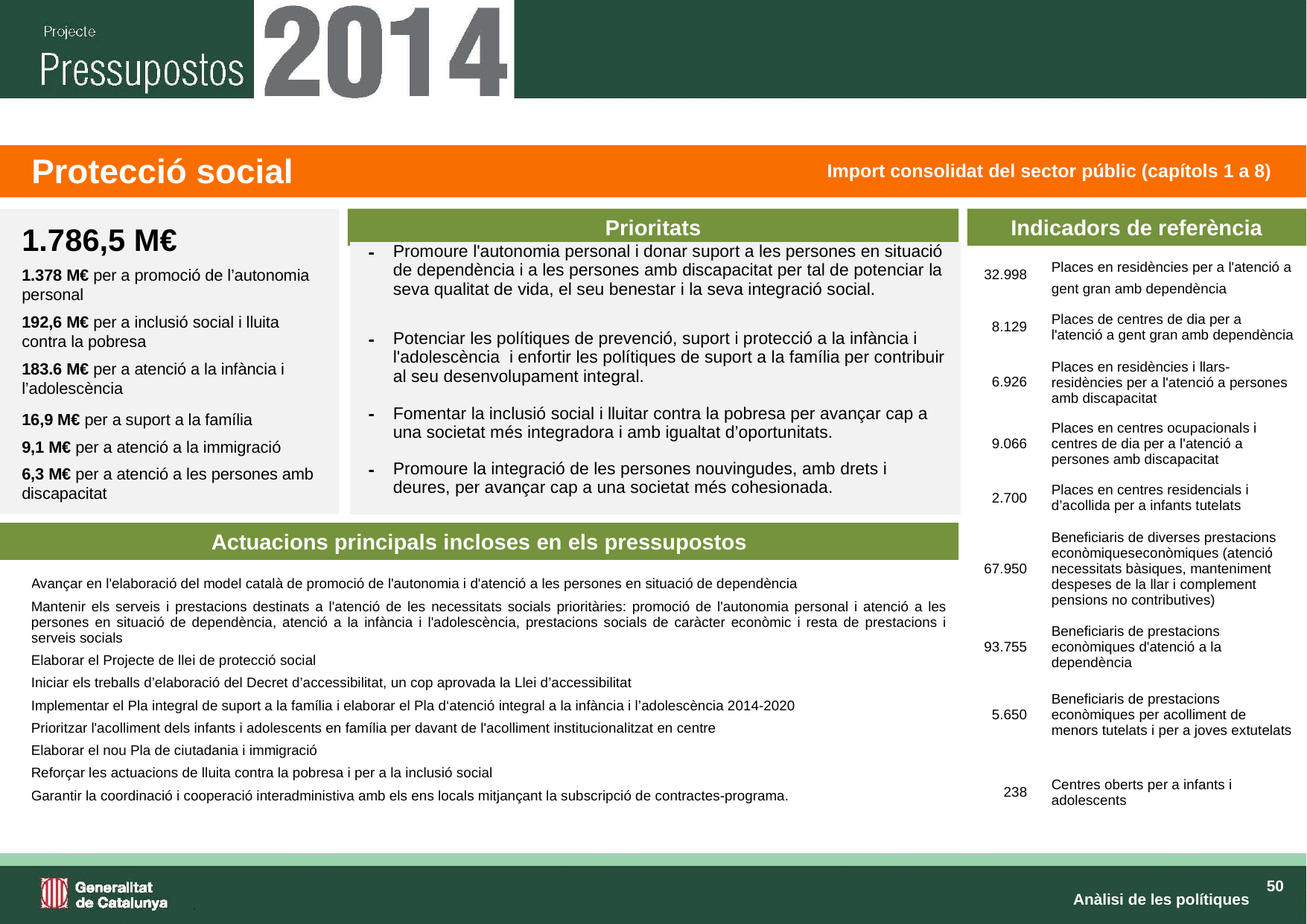

|  | Protecció social | Import consolidat del sector públic (capítols 1 a 8) |
| --- | --- | --- |
1.786,5 M€

1.378 M€ per a promoció de l’autonomia personal

192,6 M€ per a inclusió social i lluita contra la pobresa

183.6 M€ per a atenció a la infància i l’adolescència

16,9 M€ per a suport a la família

9,1 M€ per a atenció a la immigració

6,3 M€ per a atenció a les persones amb discapacitat
Prioritats
Indicadors de referència
| - | Promoure l'autonomia personal i donar suport a les persones en situació de dependència i a les persones amb discapacitat per tal de potenciar la seva qualitat de vida, el seu benestar i la seva integració social. |  |
| --- | --- | --- |
| - | Potenciar les polítiques de prevenció, suport i protecció a la infància i l'adolescència i enfortir les polítiques de suport a la família per contribuir al seu desenvolupament integral. |  |
| - | Fomentar la inclusió social i lluitar contra la pobresa per avançar cap a una societat més integradora i amb igualtat d’oportunitats. |  |
| - | Promoure la integració de les persones nouvingudes, amb drets i deures, per avançar cap a una societat més cohesionada. |  |
| 32.998 | Places en residències per a l'atenció a gent gran amb dependència |
| --- | --- |
| 8.129 | Places de centres de dia per a l'atenció a gent gran amb dependència |
| 6.926 | Places en residències i llars-residències per a l'atenció a persones amb discapacitat |
| 9.066 | Places en centres ocupacionals i centres de dia per a l'atenció a persones amb discapacitat |
| 2.700 | Places en centres residencials i d’acollida per a infants tutelats |
| 67.950 | Beneficiaris de diverses prestacions econòmiqueseconòmiques (atenció necessitats bàsiques, manteniment despeses de la llar i complement pensions no contributives) |
| 93.755 | Beneficiaris de prestacions econòmiques d'atenció a la dependència |
| 5.650 | Beneficiaris de prestacions econòmiques per acolliment de menors tutelats i per a joves extutelats |
| 238 | Centres oberts per a infants i adolescents |
Actuacions principals incloses en els pressupostos
|  | Avançar en l'elaboració del model català de promoció de l'autonomia i d'atenció a les persones en situació de dependència Mantenir els serveis i prestacions destinats a l'atenció de les necessitats socials prioritàries: promoció de l'autonomia personal i atenció a les persones en situació de dependència, atenció a la infància i l'adolescència, prestacions socials de caràcter econòmic i resta de prestacions i serveis socials Elaborar el Projecte de llei de protecció social Iniciar els treballs d’elaboració del Decret d’accessibilitat, un cop aprovada la Llei d’accessibilitat Implementar el Pla integral de suport a la família i elaborar el Pla d‘atenció integral a la infància i l’adolescència 2014-2020 Prioritzar l'acolliment dels infants i adolescents en família per davant de l'acolliment institucionalitzat en centre Elaborar el nou Pla de ciutadania i immigració Reforçar les actuacions de lluita contra la pobresa i per a la inclusió social Garantir la coordinació i cooperació interadministiva amb els ens locals mitjançant la subscripció de contractes-programa. |
| --- | --- |
|  |  |
Anàlisi de les polítiques